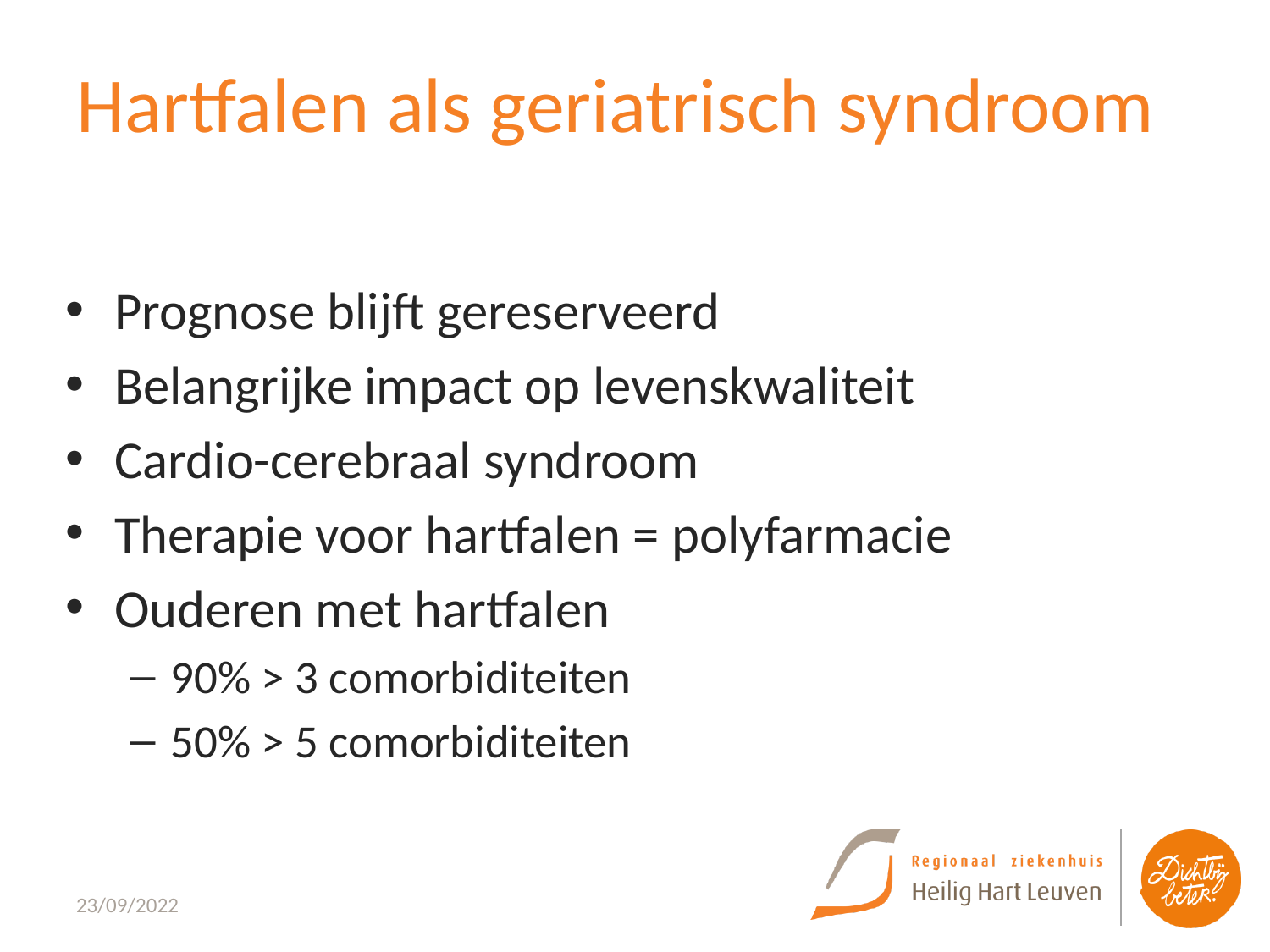

# Hartfalen als geriatrisch syndroom
Prognose blijft gereserveerd
Belangrijke impact op levenskwaliteit
Cardio-cerebraal syndroom
Therapie voor hartfalen = polyfarmacie
Ouderen met hartfalen
90% > 3 comorbiditeiten
50% > 5 comorbiditeiten

23/09/2022